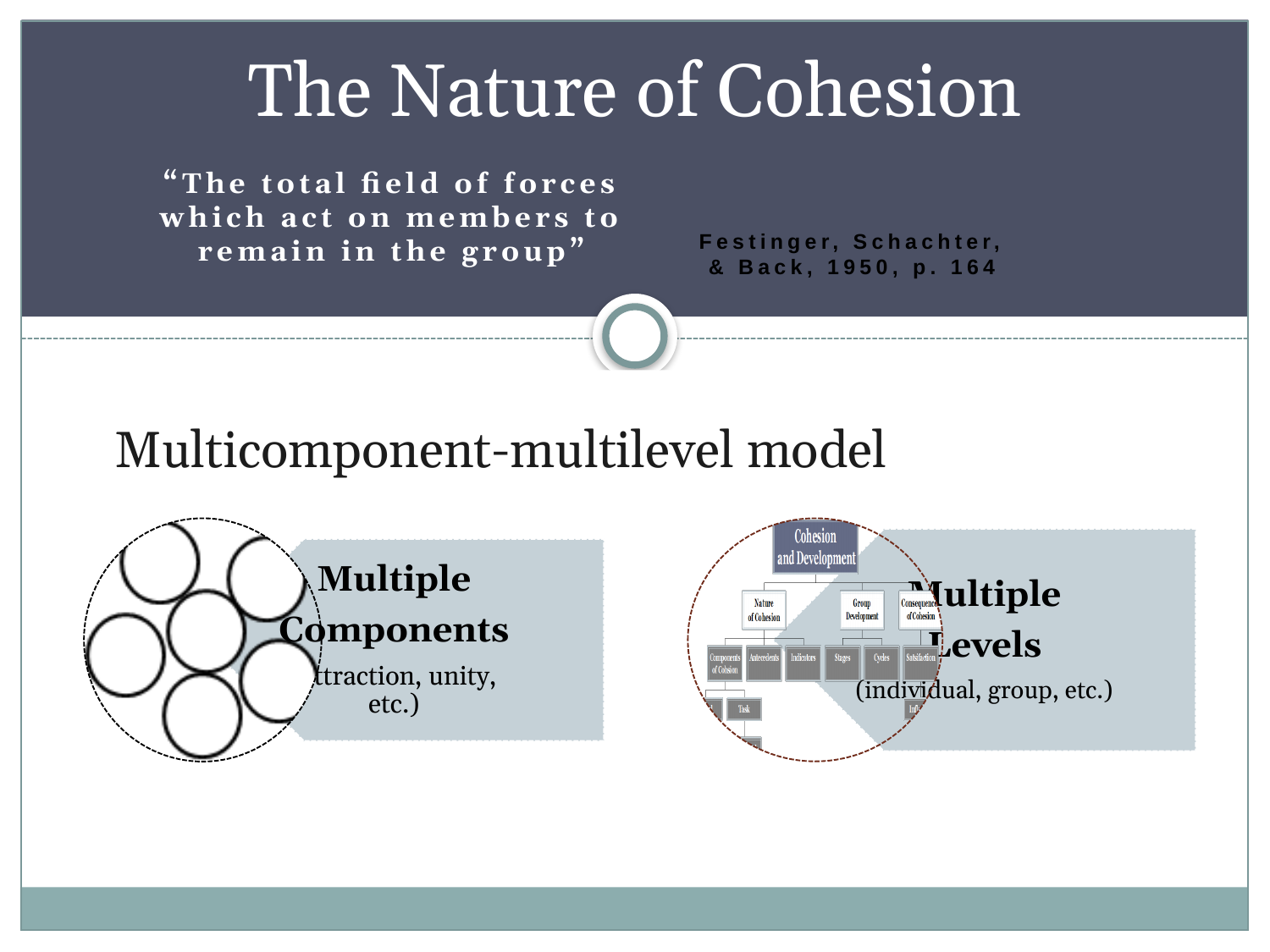

# The Nature of Cohesion
“The total field of forces which act on members to remain in the group”
Festinger, Schachter, & Back, 1950, p. 164

Multicomponent-multilevel model
Multiple
Levels
(individual, group, etc.)
Multiple
Components
(attraction, unity, etc.)